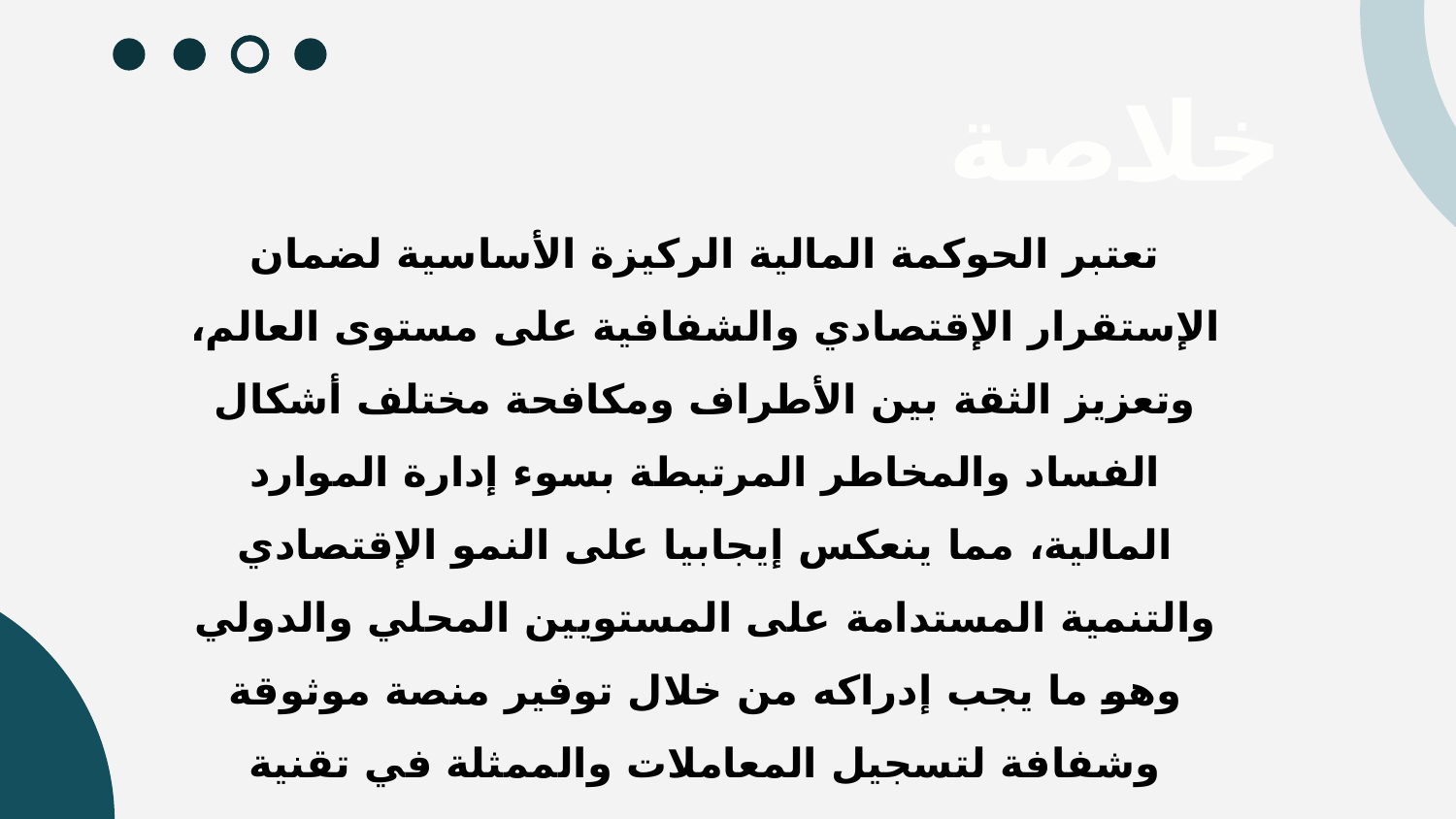

خلاصة
تعتبر الحوكمة المالية الركيزة الأساسية لضمان الإستقرار الإقتصادي والشفافية على مستوى العالم، وتعزيز الثقة بين الأطراف ومكافحة مختلف أشكال الفساد والمخاطر المرتبطة بسوء إدارة الموارد المالية، مما ينعكس إيجابيا على النمو الإقتصادي والتنمية المستدامة على المستويين المحلي والدولي وهو ما يجب إدراكه من خلال توفير منصة موثوقة وشفافة لتسجيل المعاملات والممثلة في تقنية سلسلة الكتل بلوك تشين، التي تعد من التقنيات الثورية التي ساهمت بشكل كبير في دعم الحوكمة المالية عبر تقليل التكاليف المرتبطة بالمعاملات المالية التقليدية وتوثيقها رقميا وبالتالي تحقيق بيئة أكثر أمانا وكفاءة للأطراف.